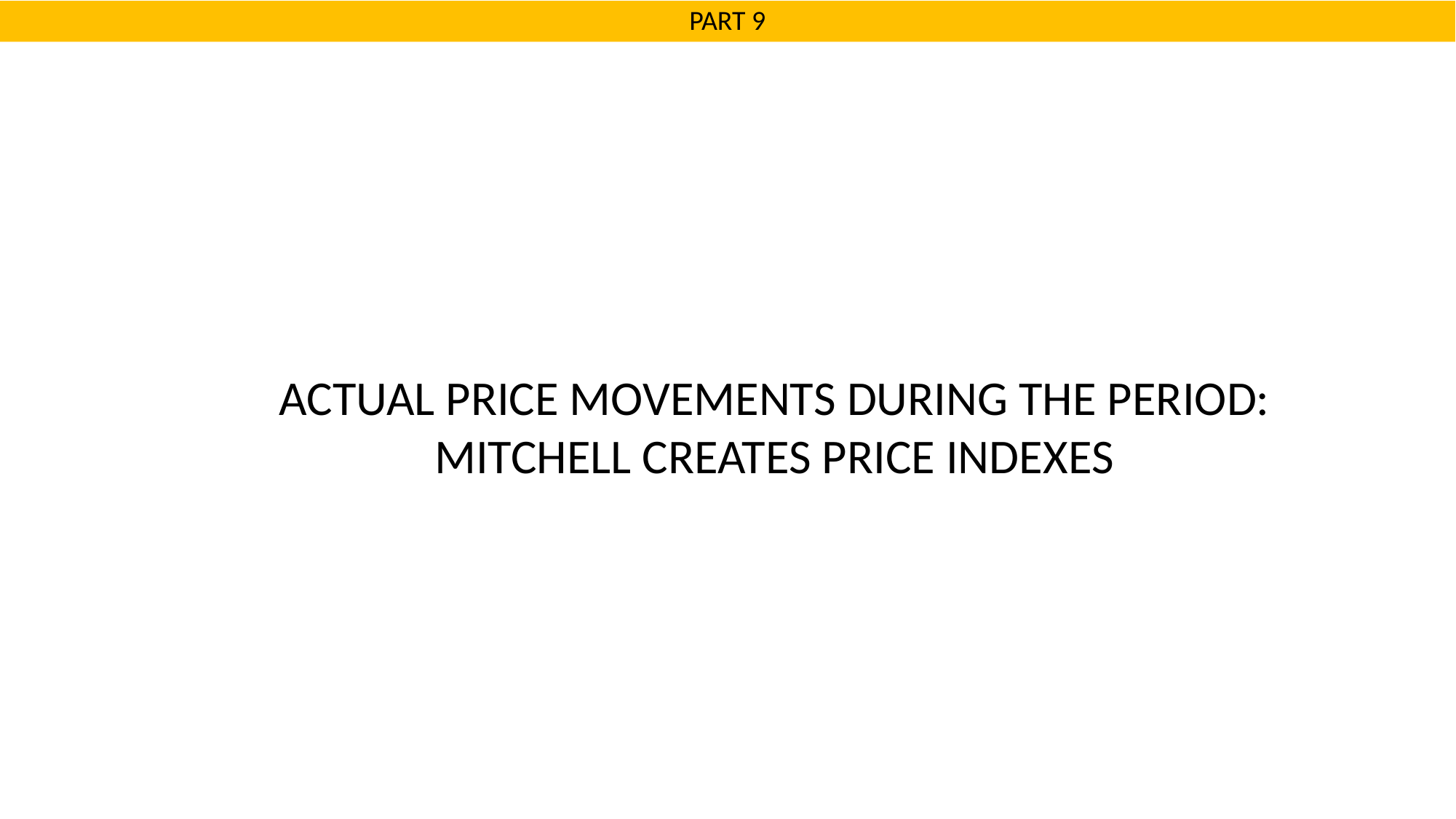

# PART 9

ACTUAL PRICE MOVEMENTS DURING THE PERIOD:
MITCHELL CREATES PRICE INDEXES